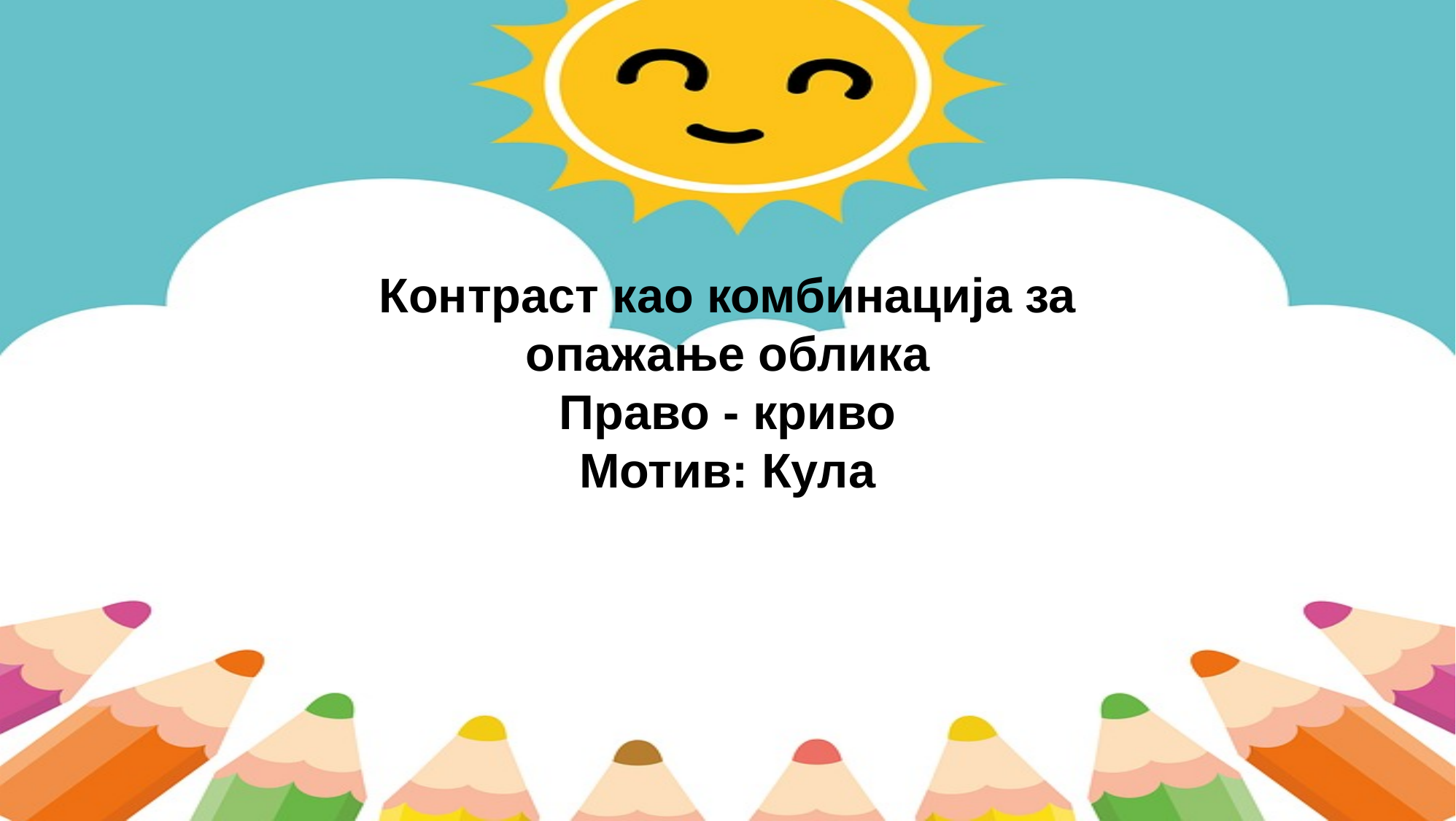

Контраст као комбинација за опажање облика
Право - криво
Мотив: Кула